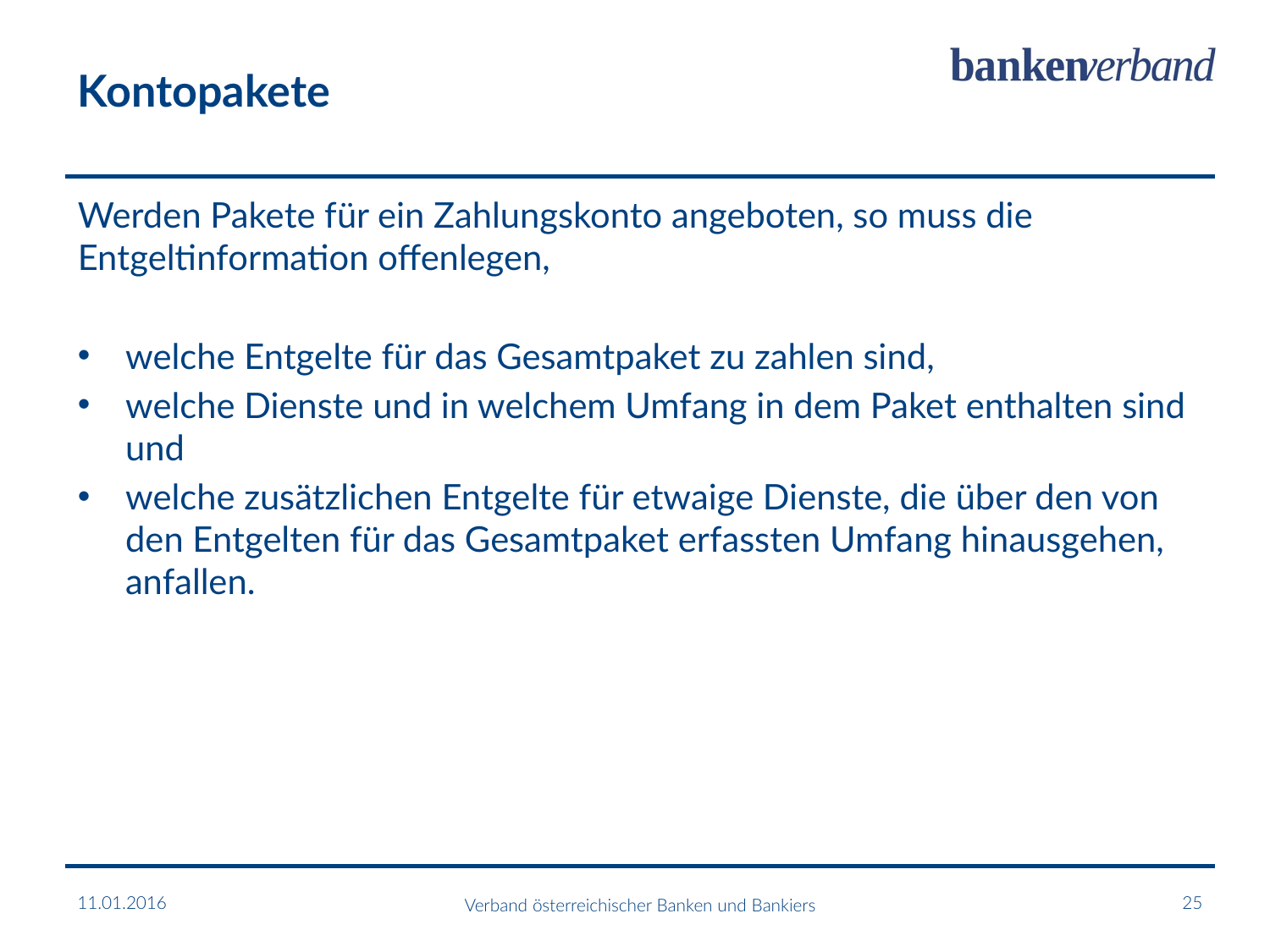

Kontopakete
Werden Pakete für ein Zahlungskonto angeboten, so muss die Entgeltinformation offenlegen,

welche Entgelte für das Gesamtpaket zu zahlen sind,
welche Dienste und in welchem Umfang in dem Paket enthalten sind und
welche zusätzlichen Entgelte für etwaige Dienste, die über den von den Entgelten für das Gesamtpaket erfassten Umfang hinausgehen, anfallen.